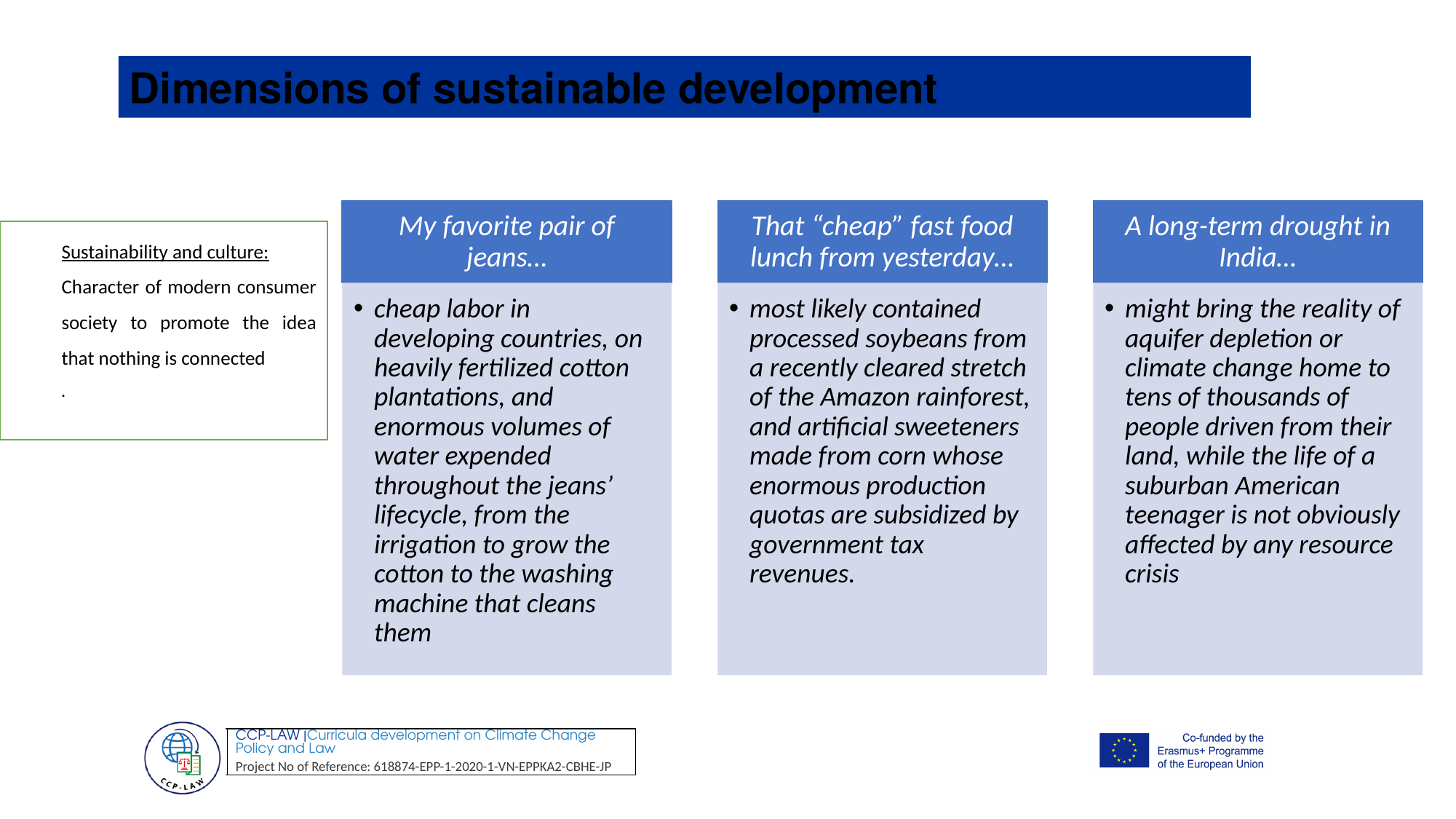

Dimensions of sustainable development
My favorite pair of jeans…
cheap labor in developing countries, on heavily fertilized cotton plantations, and enormous volumes of water expended throughout the jeans’ lifecycle, from the irrigation to grow the cotton to the washing machine that cleans them
That “cheap” fast food lunch from yesterday…
most likely contained processed soybeans from a recently cleared stretch of the Amazon rainforest, and artificial sweeteners made from corn whose enormous production quotas are subsidized by government tax revenues.
A long-term drought in India…
might bring the reality of aquifer depletion or climate change home to tens of thousands of people driven from their land, while the life of a suburban American teenager is not obviously affected by any resource crisis
Sustainability and culture:
Character of modern consumer society to promote the idea that nothing is connected
.